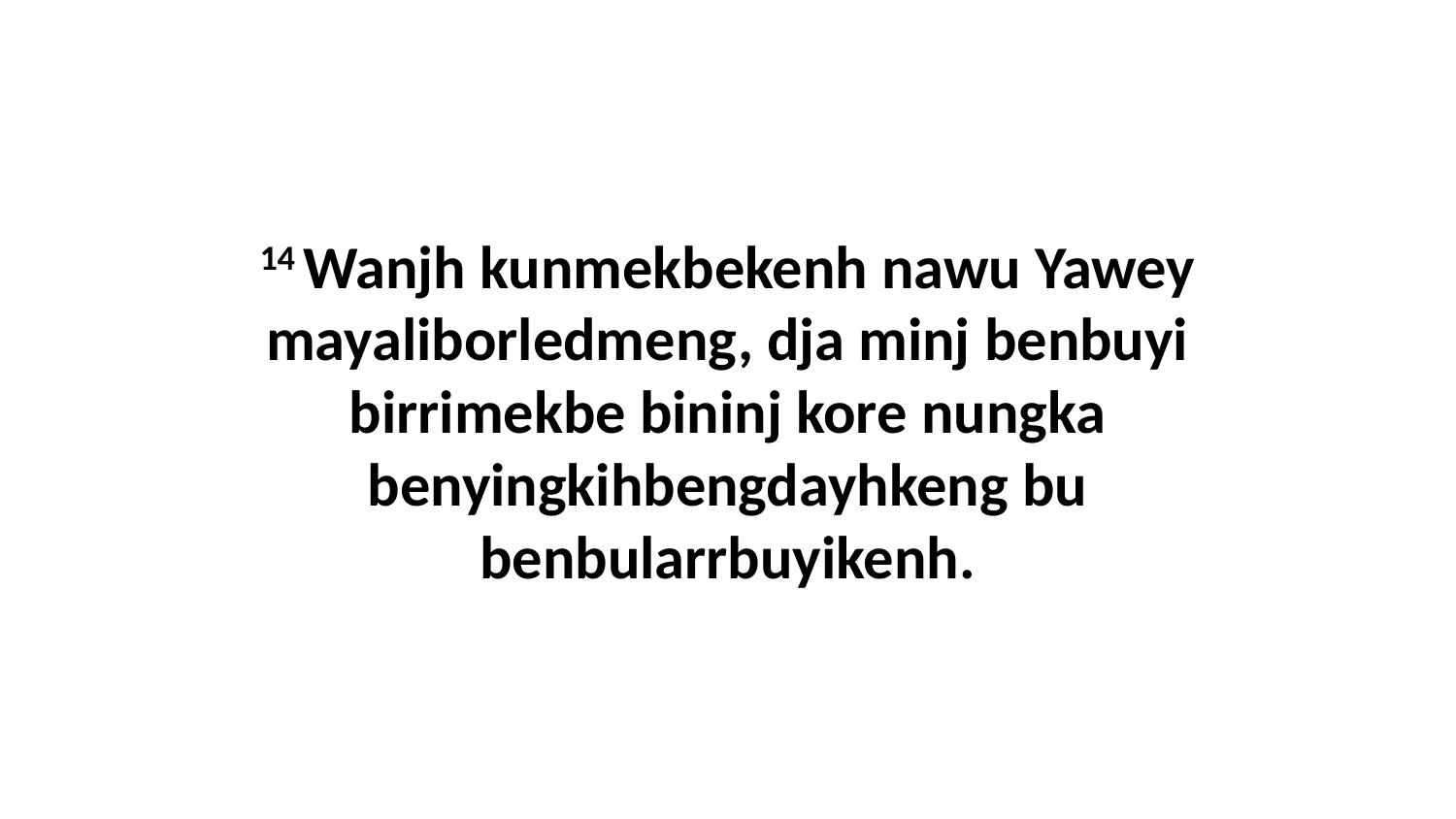

14 Wanjh kunmekbekenh nawu Yawey mayaliborledmeng, dja minj benbuyi birrimekbe bininj kore nungka benyingkihbengdayhkeng bu benbularrbuyikenh.